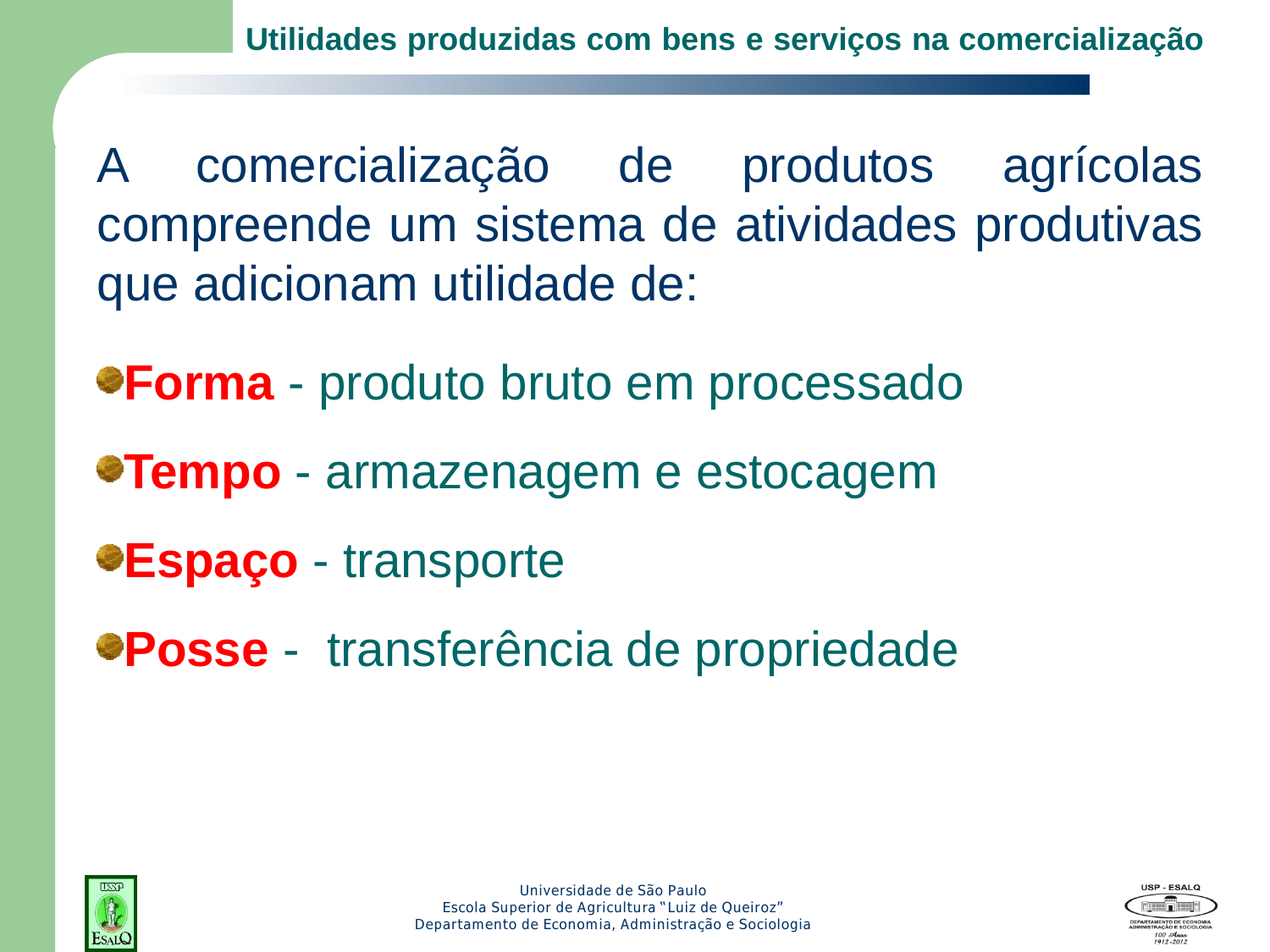

# Utilidades produzidas com bens e serviços na comercialização
A comercialização de produtos agrícolas compreende um sistema de atividades produtivas que adicionam utilidade de:
Forma - produto bruto em processado
Tempo - armazenagem e estocagem
Espaço - transporte
Posse -  transferência de propriedade